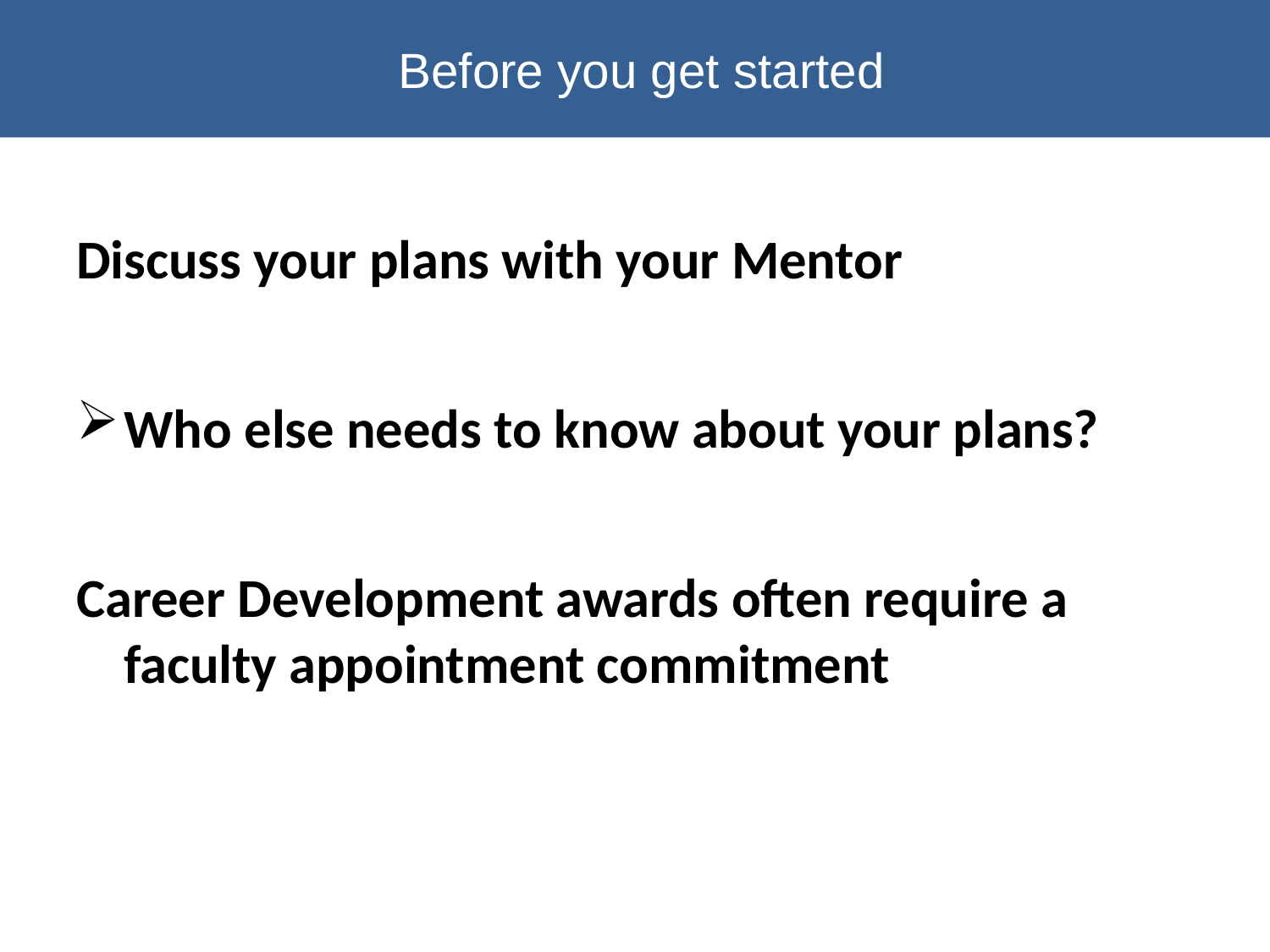

# Before you get started

Discuss your plans with your Mentor

Who else needs to know about your plans?

Career Development awards often require a faculty appointment commitment